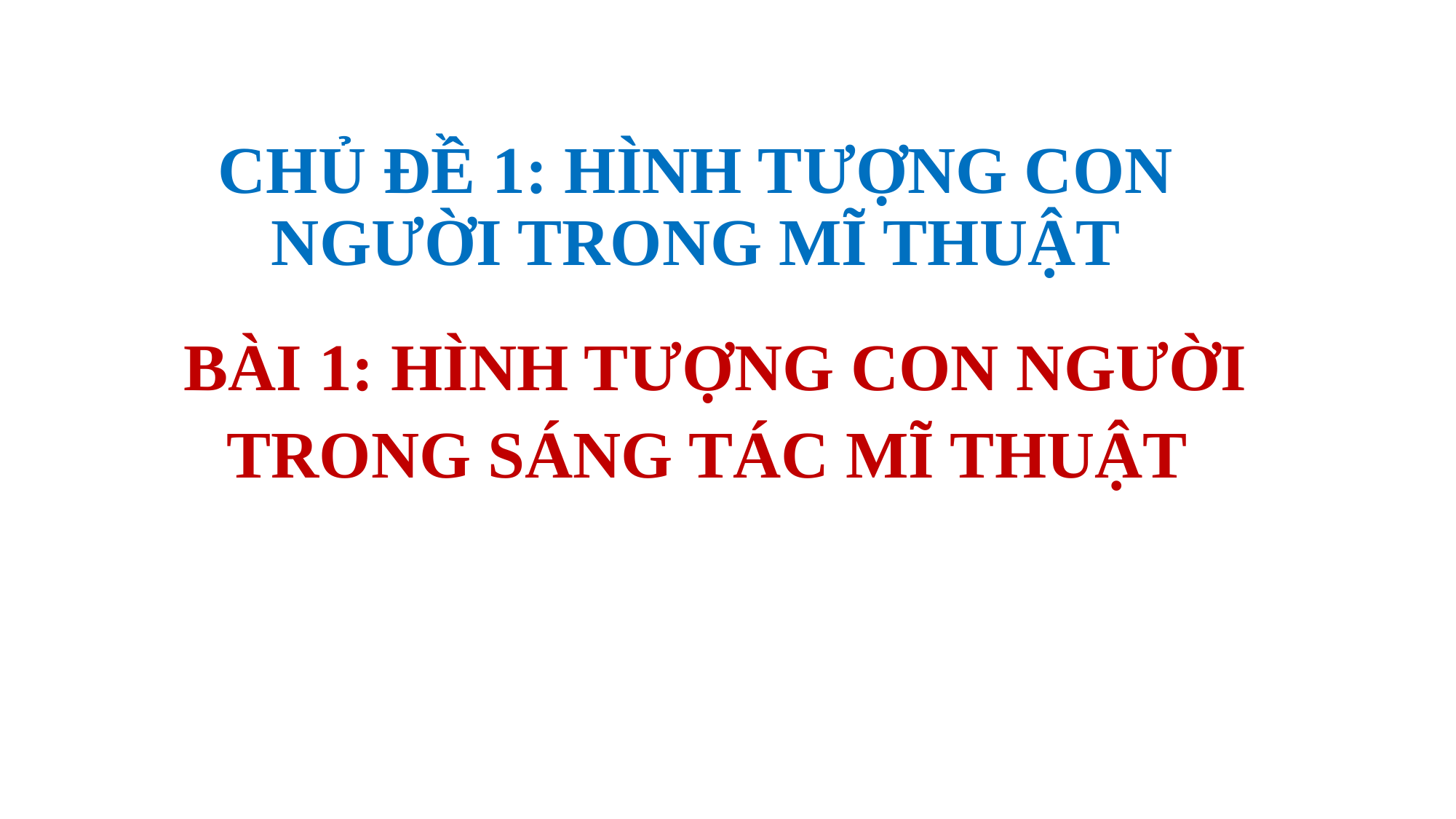

# CHỦ ĐỀ 1: HÌNH TƯỢNG CON NGƯỜI TRONG MĨ THUẬT
BÀI 1: HÌNH TƯỢNG CON NGƯỜI
TRONG SÁNG TÁC MĨ THUẬT